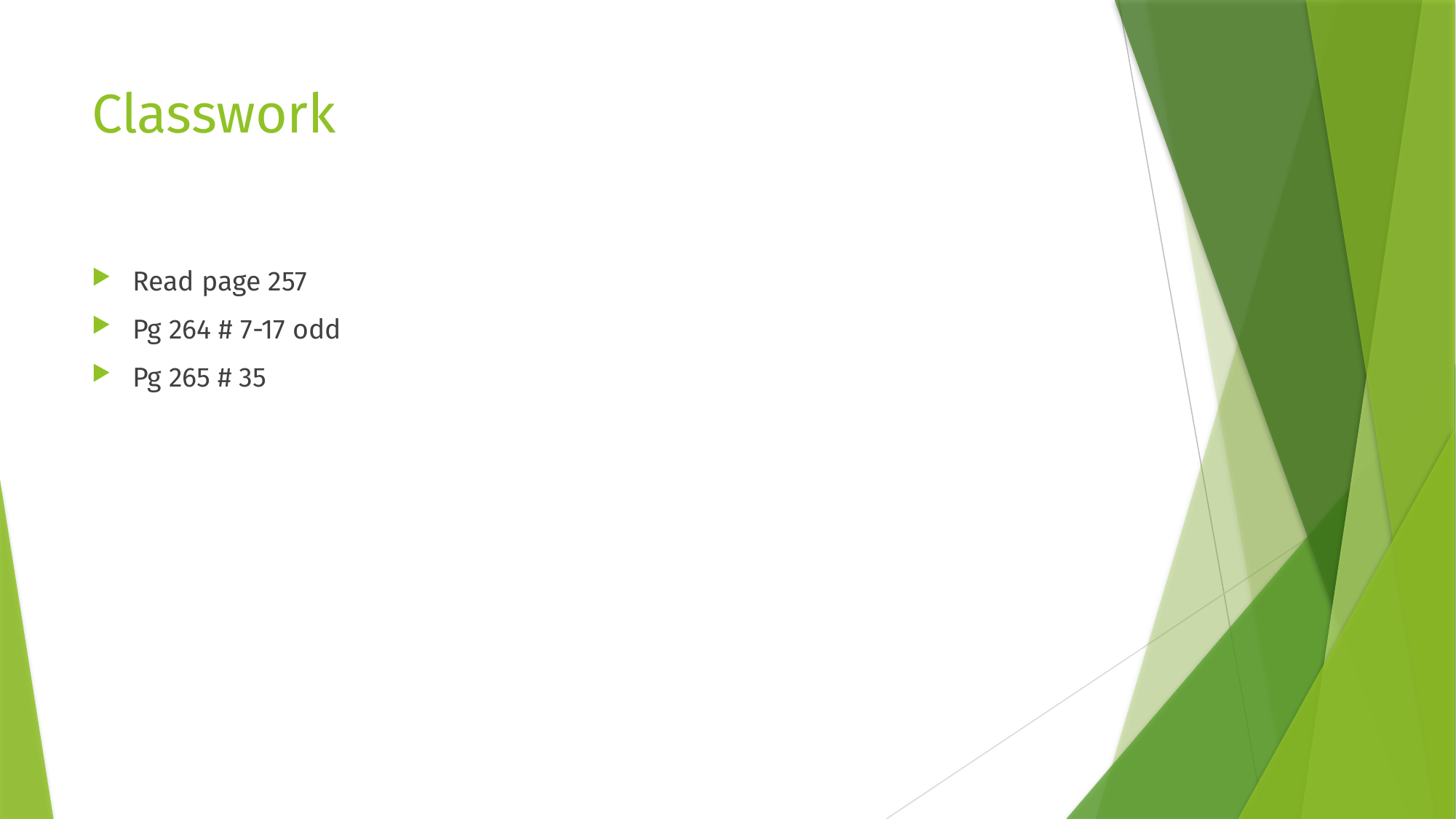

# Classwork
Read page 257
Pg 264 # 7-17 odd
Pg 265 # 35